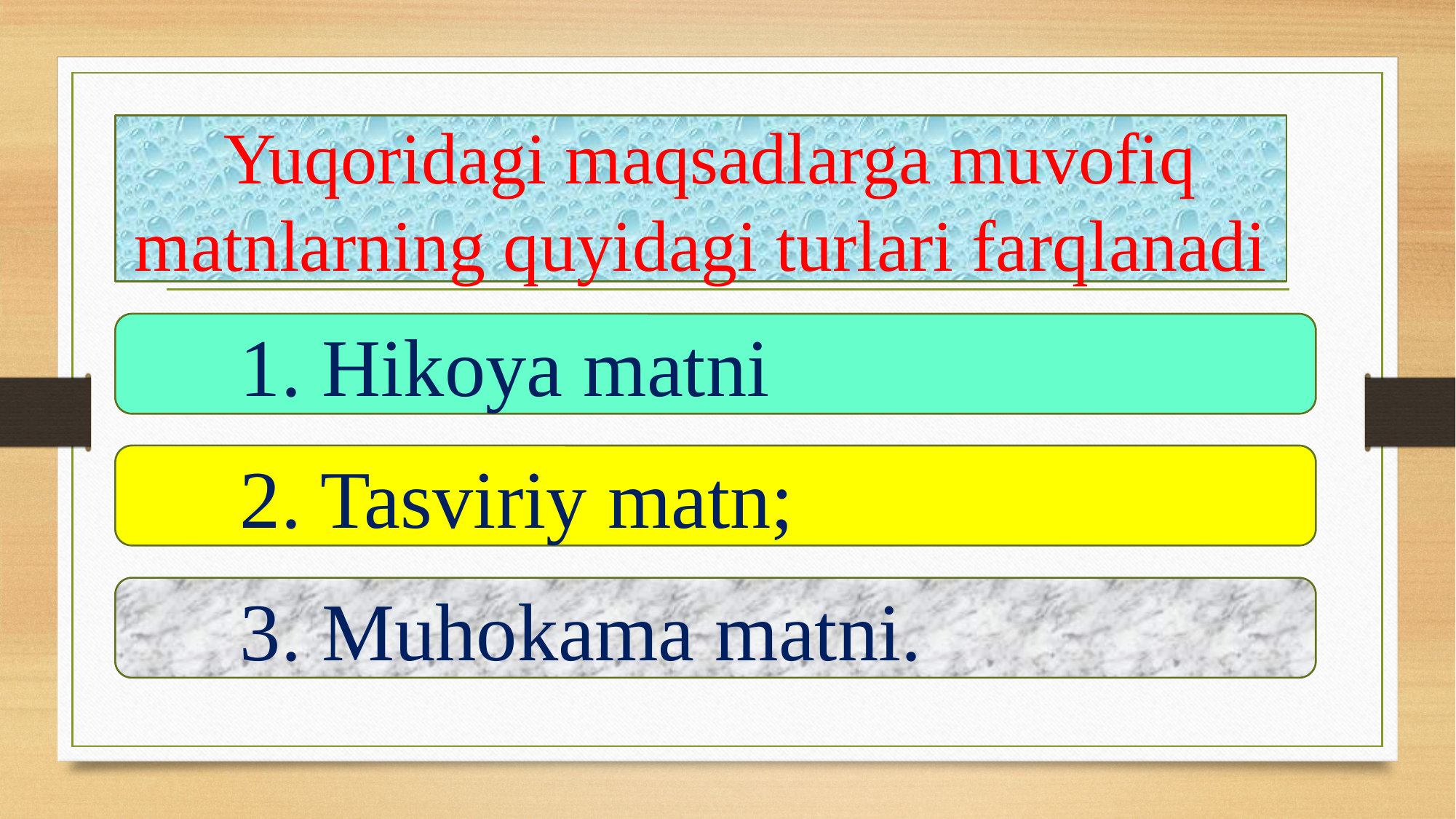

Yuqoridagi maqsadlarga muvofiq matnlarning quyidagi turlari farqlanadi
	1. Hikoya matni
	2. Tasviriy matn;
	3. Muhokama matni.